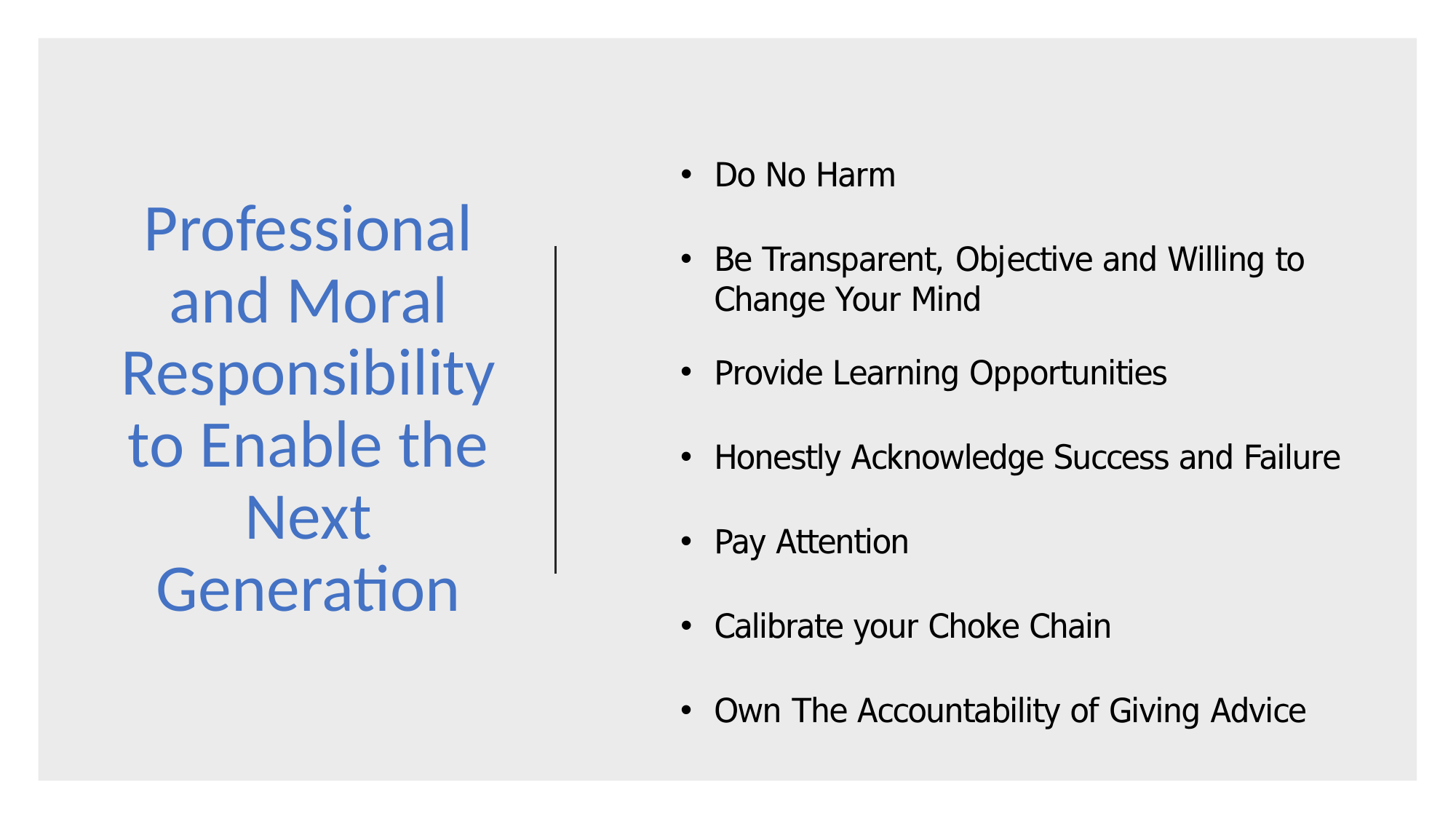

# Professional and Moral Responsibility to Enable the Next Generation
Do No Harm
Be Transparent, Objective and Willing to Change Your Mind
Provide Learning Opportunities
Honestly Acknowledge Success and Failure
Pay Attention
Calibrate your Choke Chain
Own The Accountability of Giving Advice